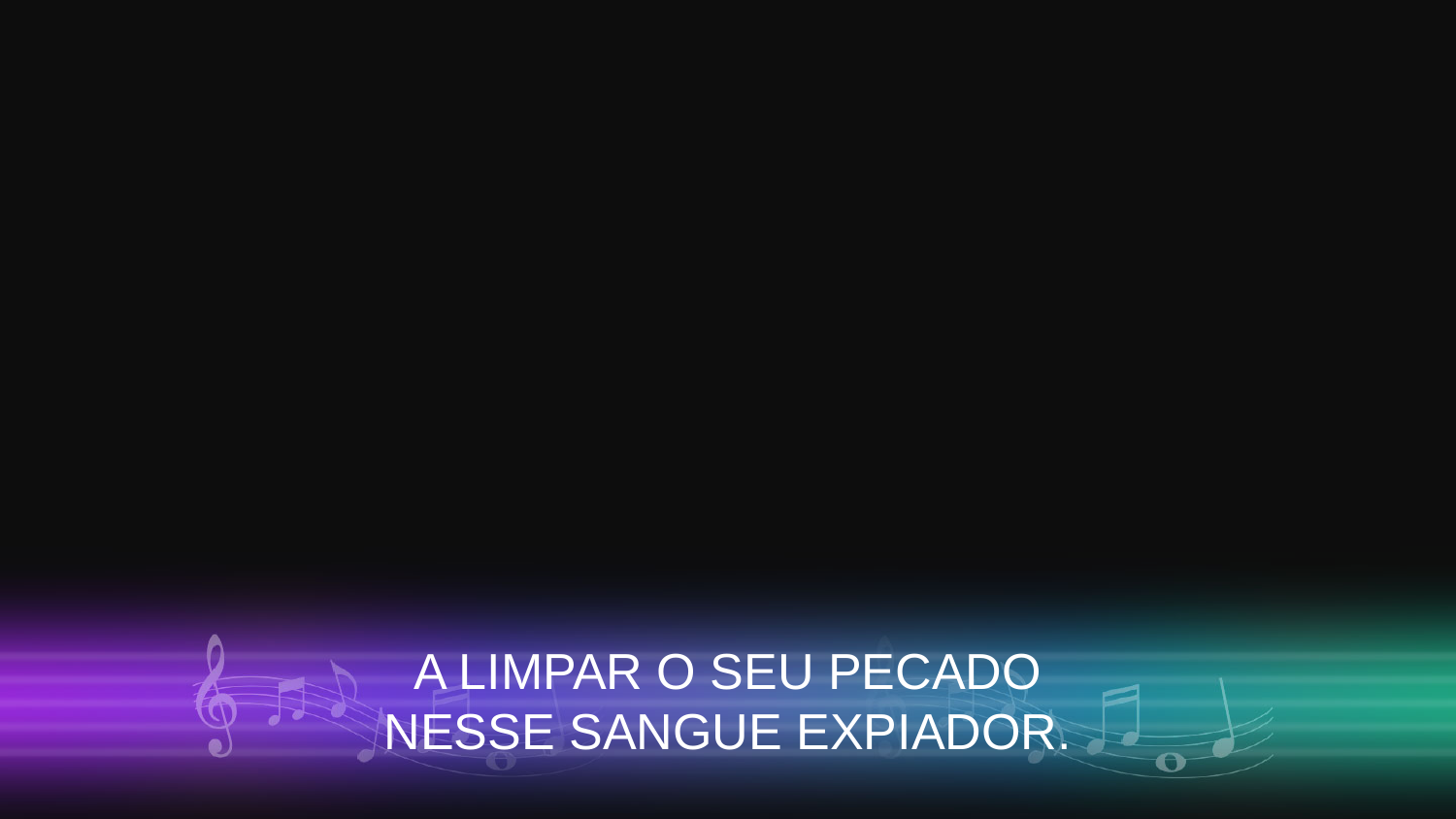

A LIMPAR O SEU PECADO
NESSE SANGUE EXPIADOR.